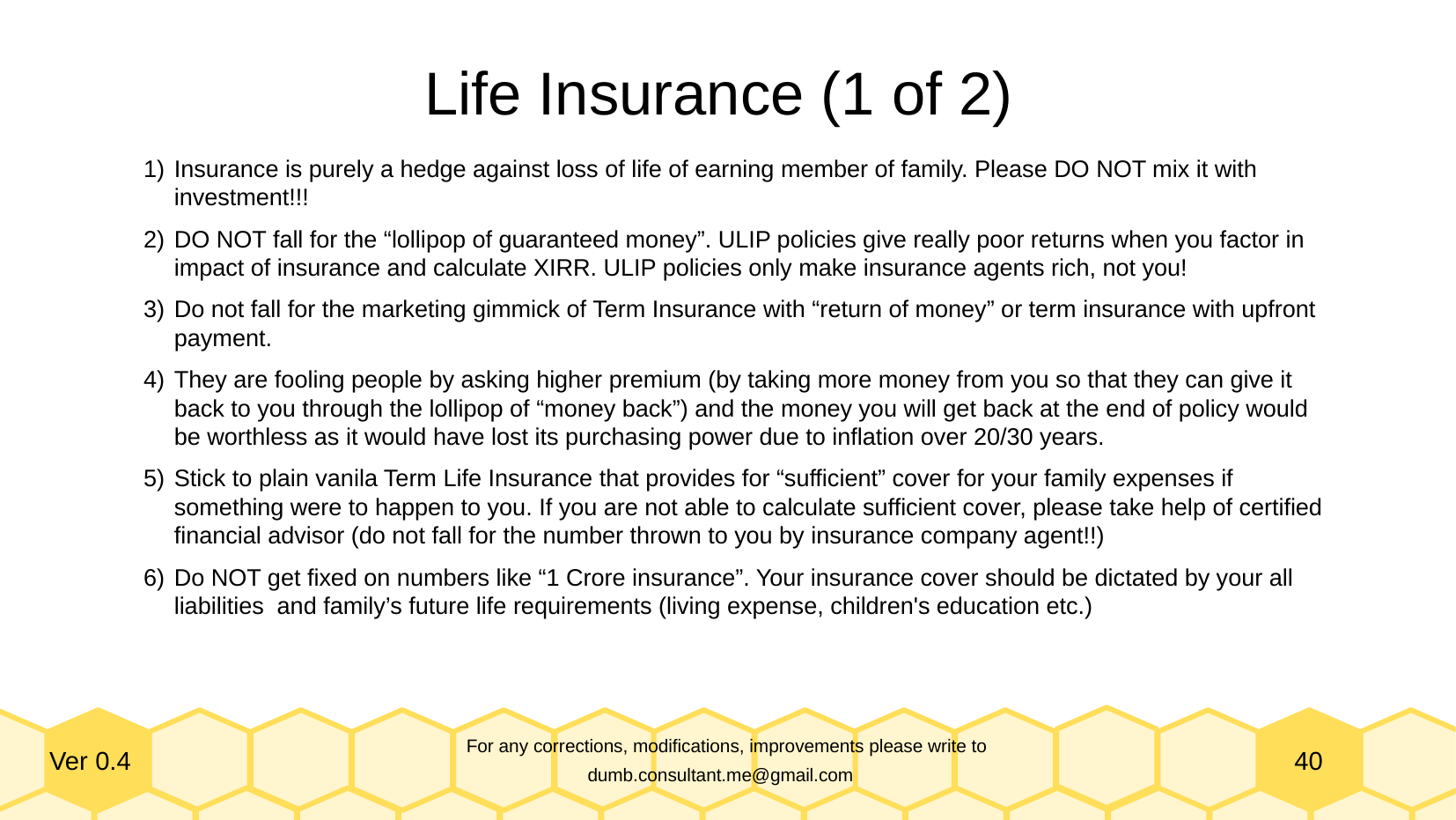

Life Insurance (1 of 2)
Insurance is purely a hedge against loss of life of earning member of family. Please DO NOT mix it with investment!!!
DO NOT fall for the “lollipop of guaranteed money”. ULIP policies give really poor returns when you factor in impact of insurance and calculate XIRR. ULIP policies only make insurance agents rich, not you!
Do not fall for the marketing gimmick of Term Insurance with “return of money” or term insurance with upfront payment.
They are fooling people by asking higher premium (by taking more money from you so that they can give it back to you through the lollipop of “money back”) and the money you will get back at the end of policy would be worthless as it would have lost its purchasing power due to inflation over 20/30 years.
Stick to plain vanila Term Life Insurance that provides for “sufficient” cover for your family expenses if something were to happen to you. If you are not able to calculate sufficient cover, please take help of certified financial advisor (do not fall for the number thrown to you by insurance company agent!!)
Do NOT get fixed on numbers like “1 Crore insurance”. Your insurance cover should be dictated by your all liabilities  and family’s future life requirements (living expense, children's education etc.)